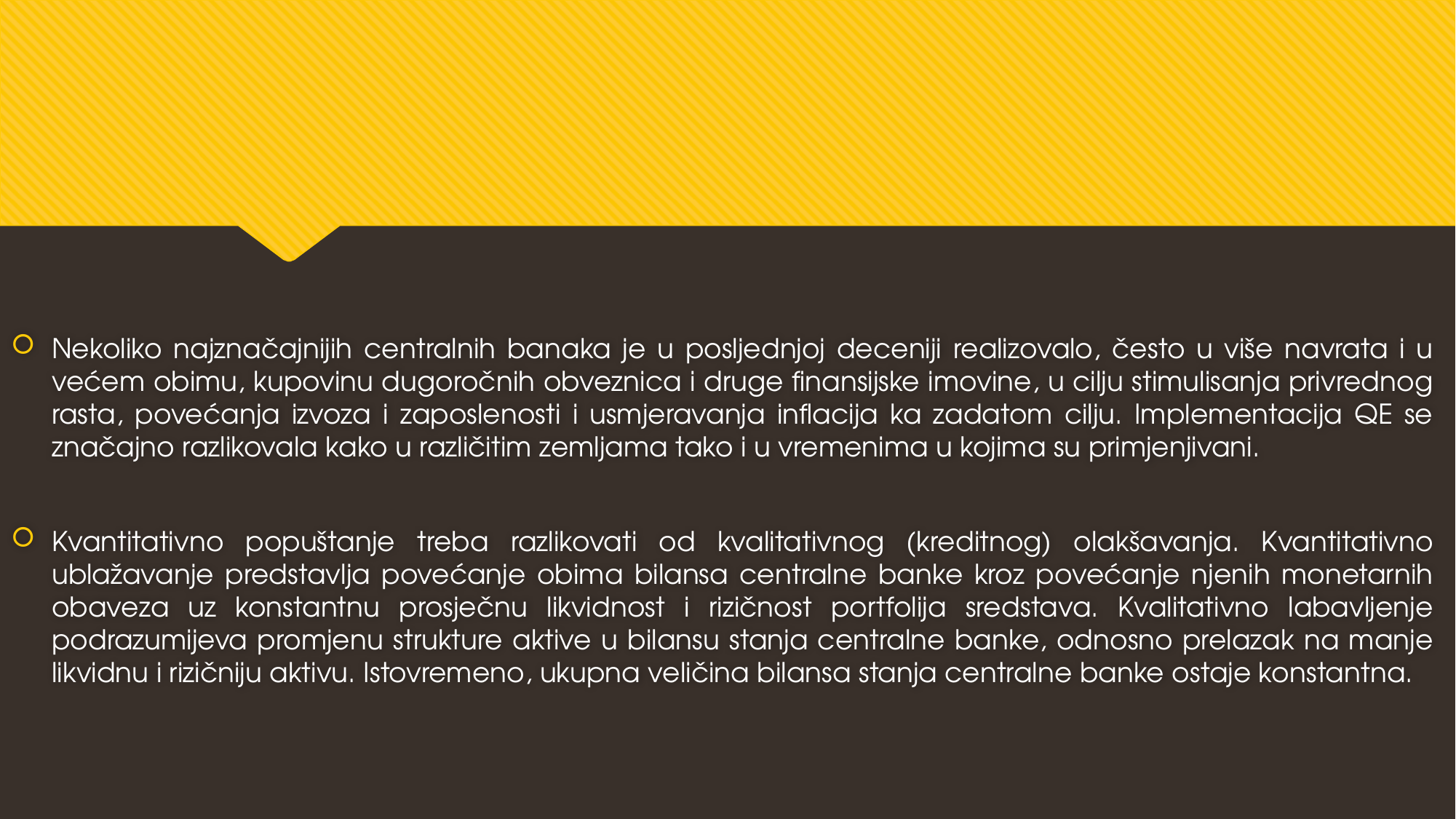

Nekoliko najznačajnijih centralnih banaka je u posljednjoj deceniji realizovalo, često u više navrata i u većem obimu, kupovinu dugoročnih obveznica i druge finansijske imovine, u cilju stimulisanja privrednog rasta, povećanja izvoza i zaposlenosti i usmjeravanja inflacija ka zadatom cilju. Implementacija QE se značajno razlikovala kako u različitim zemljama tako i u vremenima u kojima su primjenjivani.

Kvantitativno popuštanje treba razlikovati od kvalitativnog (kreditnog) olakšavanja. Kvantitativno ublažavanje predstavlja povećanje obima bilansa centralne banke kroz povećanje njenih monetarnih obaveza uz konstantnu prosječnu likvidnost i rizičnost portfolija sredstava. Kvalitativno labavljenje podrazumijeva promjenu strukture aktive u bilansu stanja centralne banke, odnosno prelazak na manje likvidnu i rizičniju aktivu. Istovremeno, ukupna veličina bilansa stanja centralne banke ostaje konstantna.